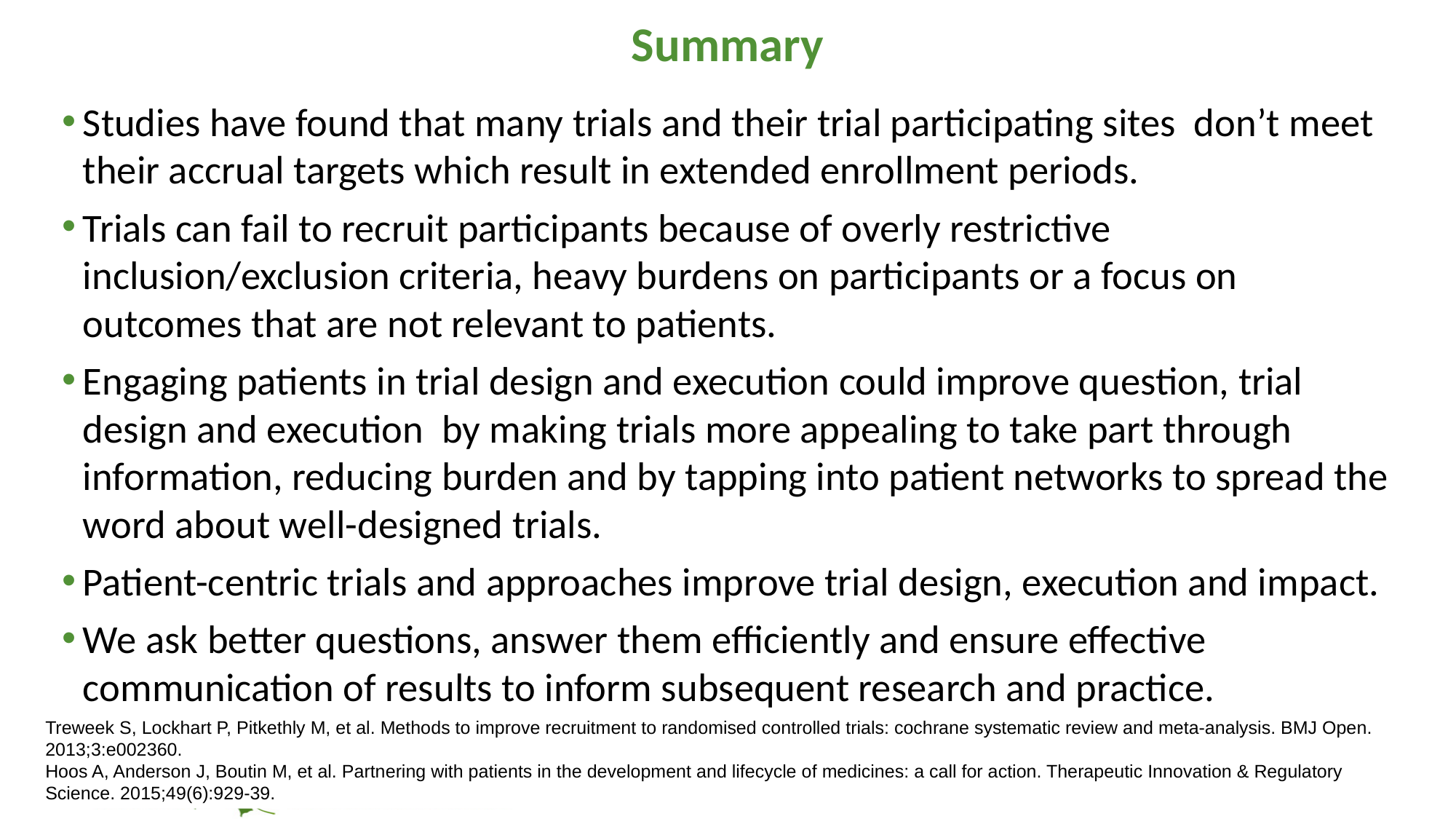

# Summary
Studies have found that many trials and their trial participating sites  don’t meet their accrual targets which result in extended enrollment periods.
Trials can fail to recruit participants because of overly restrictive inclusion/exclusion criteria, heavy burdens on participants or a focus on outcomes that are not relevant to patients.
Engaging patients in trial design and execution could improve question, trial design and execution  by making trials more appealing to take part through information, reducing burden and by tapping into patient networks to spread the word about well-designed trials.
Patient-centric trials and approaches improve trial design, execution and impact.
We ask better questions, answer them efficiently and ensure effective communication of results to inform subsequent research and practice.
Treweek S, Lockhart P, Pitkethly M, et al. Methods to improve recruitment to randomised controlled trials: cochrane systematic review and meta-analysis. BMJ Open. 2013;3:e002360.
Hoos A, Anderson J, Boutin M, et al. Partnering with patients in the development and lifecycle of medicines: a call for action. Therapeutic Innovation & Regulatory Science. 2015;49(6):929-39.